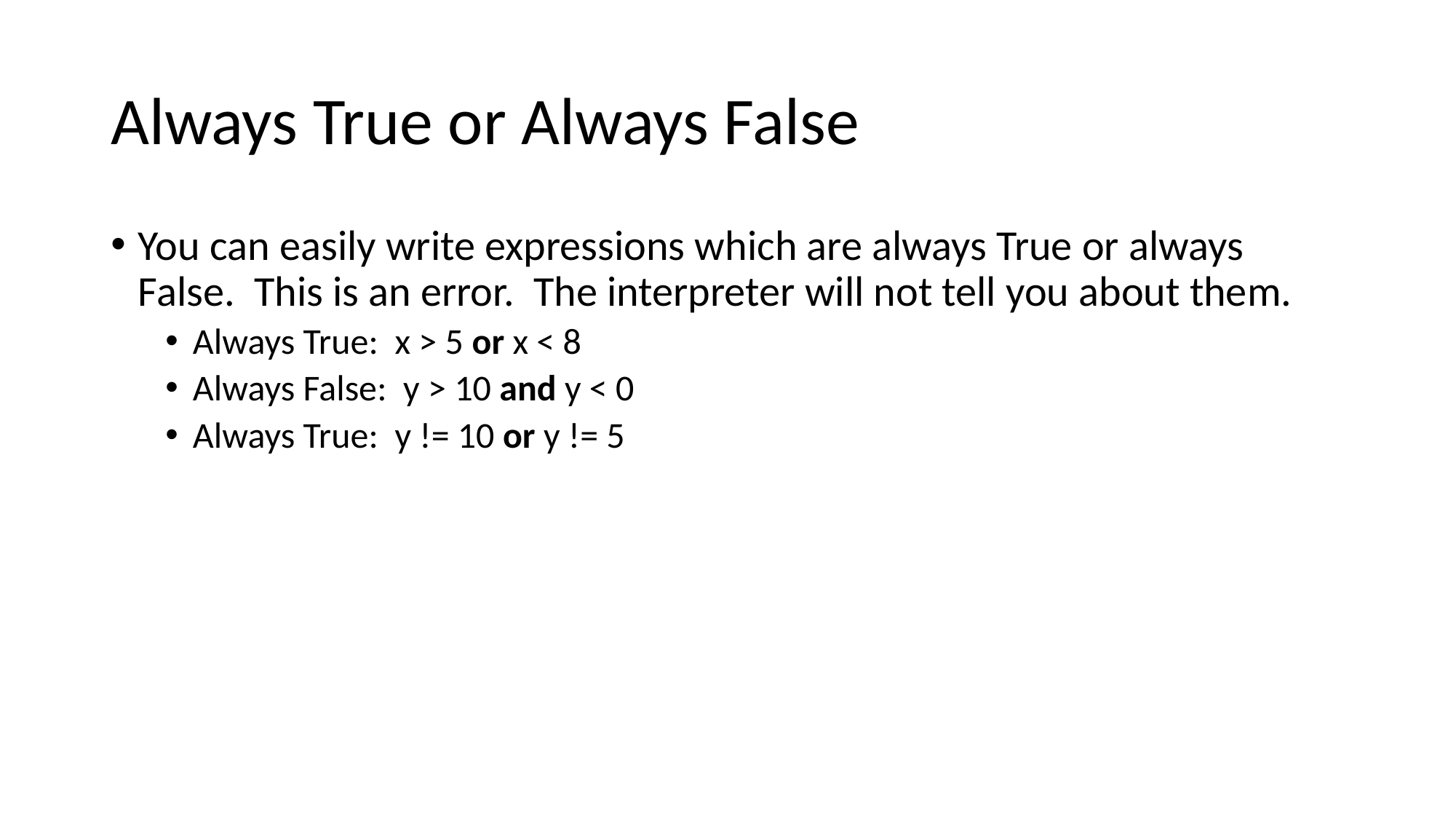

# Always True or Always False
You can easily write expressions which are always True or always False.  This is an error.  The interpreter will not tell you about them.
Always True:  x > 5 or x < 8
Always False:  y > 10 and y < 0
Always True:  y != 10 or y != 5